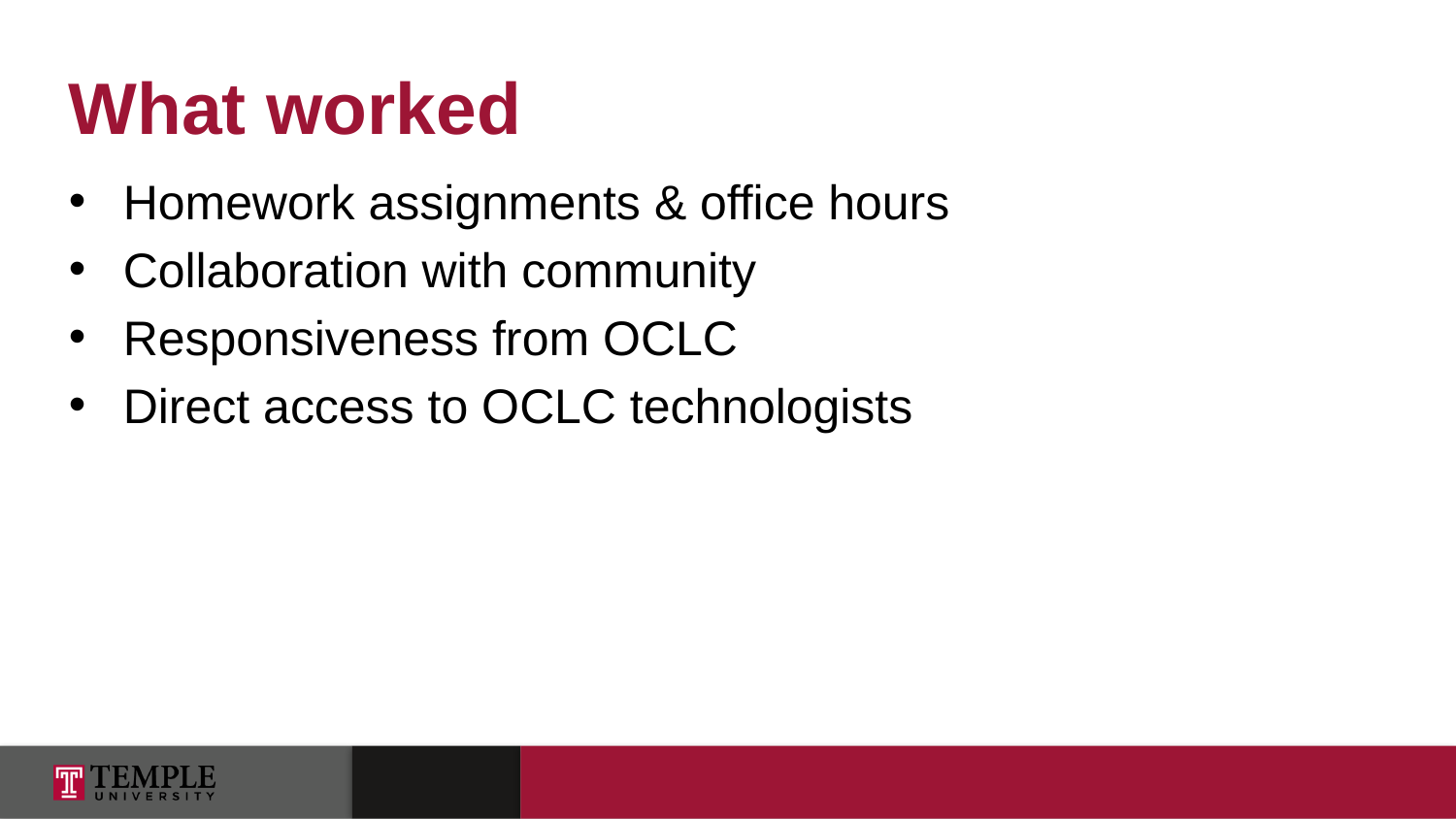

What worked
Homework assignments & office hours
Collaboration with community
Responsiveness from OCLC
Direct access to OCLC technologists